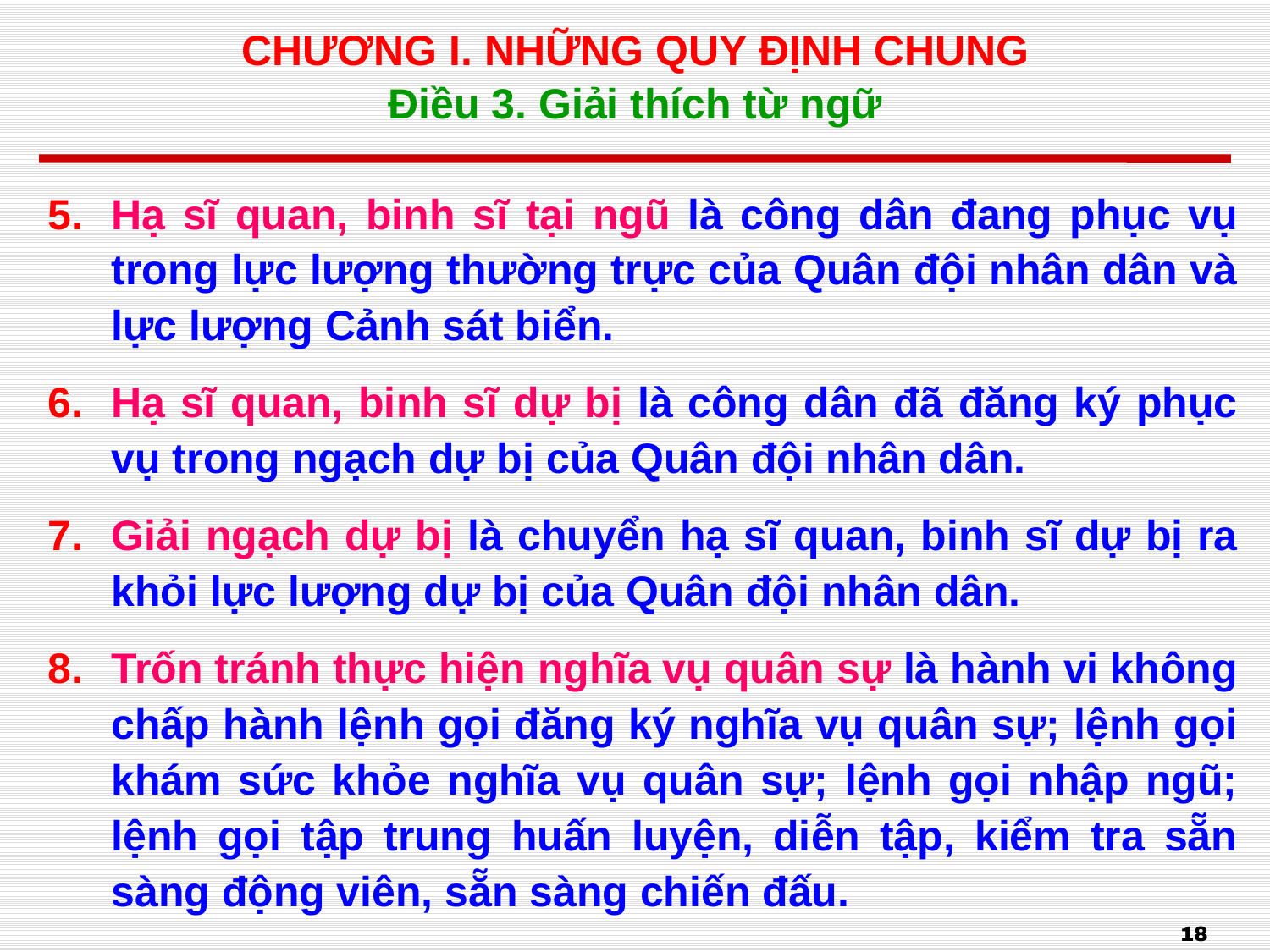

# CHƯƠNG I. NHỮNG QUY ĐỊNH CHUNG Điều 3. Giải thích từ ngữ
Hạ sĩ quan, binh sĩ tại ngũ là công dân đang phục vụ trong lực lượng thường trực của Quân đội nhân dân và lực lượng Cảnh sát biển.
Hạ sĩ quan, binh sĩ dự bị là công dân đã đăng ký phục vụ trong ngạch dự bị của Quân đội nhân dân.
Giải ngạch dự bị là chuyển hạ sĩ quan, binh sĩ dự bị ra khỏi lực lượng dự bị của Quân đội nhân dân.
Trốn tránh thực hiện nghĩa vụ quân sự là hành vi không chấp hành lệnh gọi đăng ký nghĩa vụ quân sự; lệnh gọi khám sức khỏe nghĩa vụ quân sự; lệnh gọi nhập ngũ; lệnh gọi tập trung huấn luyện, diễn tập, kiểm tra sẵn sàng động viên, sẵn sàng chiến đấu.